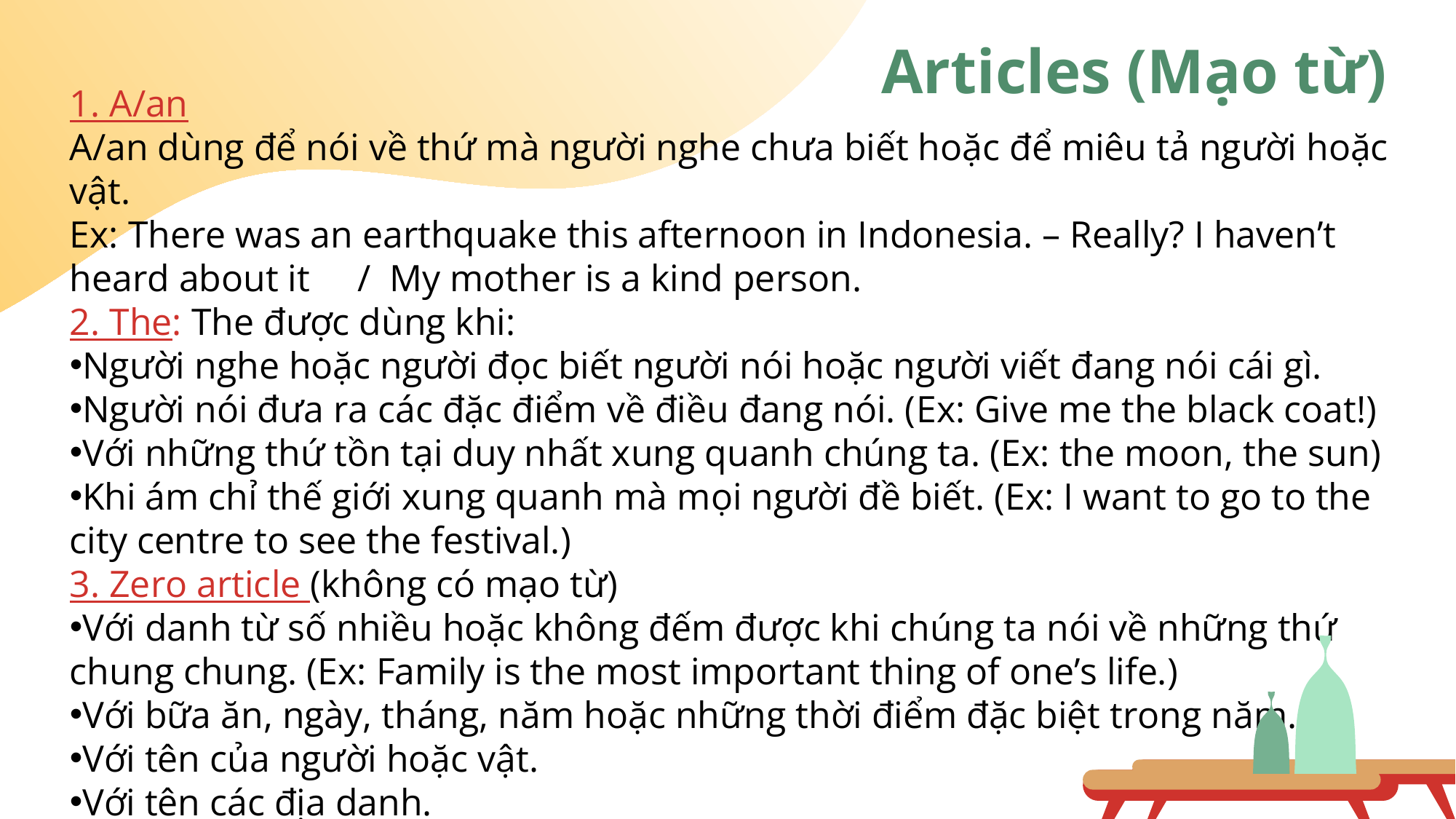

# Articles (Mạo từ)
1. A/an
A/an dùng để nói về thứ mà người nghe chưa biết hoặc để miêu tả người hoặc vật.
Ex: There was an earthquake this afternoon in Indonesia. – Really? I haven’t heard about it     /  My mother is a kind person.
2. The: The được dùng khi:
Người nghe hoặc người đọc biết người nói hoặc người viết đang nói cái gì.
Người nói đưa ra các đặc điểm về điều đang nói. (Ex: Give me the black coat!)
Với những thứ tồn tại duy nhất xung quanh chúng ta. (Ex: the moon, the sun)
Khi ám chỉ thế giới xung quanh mà mọi người đề biết. (Ex: I want to go to the city centre to see the festival.)
3. Zero article (không có mạo từ)
Với danh từ số nhiều hoặc không đếm được khi chúng ta nói về những thứ chung chung. (Ex: Family is the most important thing of one’s life.)
Với bữa ăn, ngày, tháng, năm hoặc những thời điểm đặc biệt trong năm.
Với tên của người hoặc vật.
Với tên các địa danh.